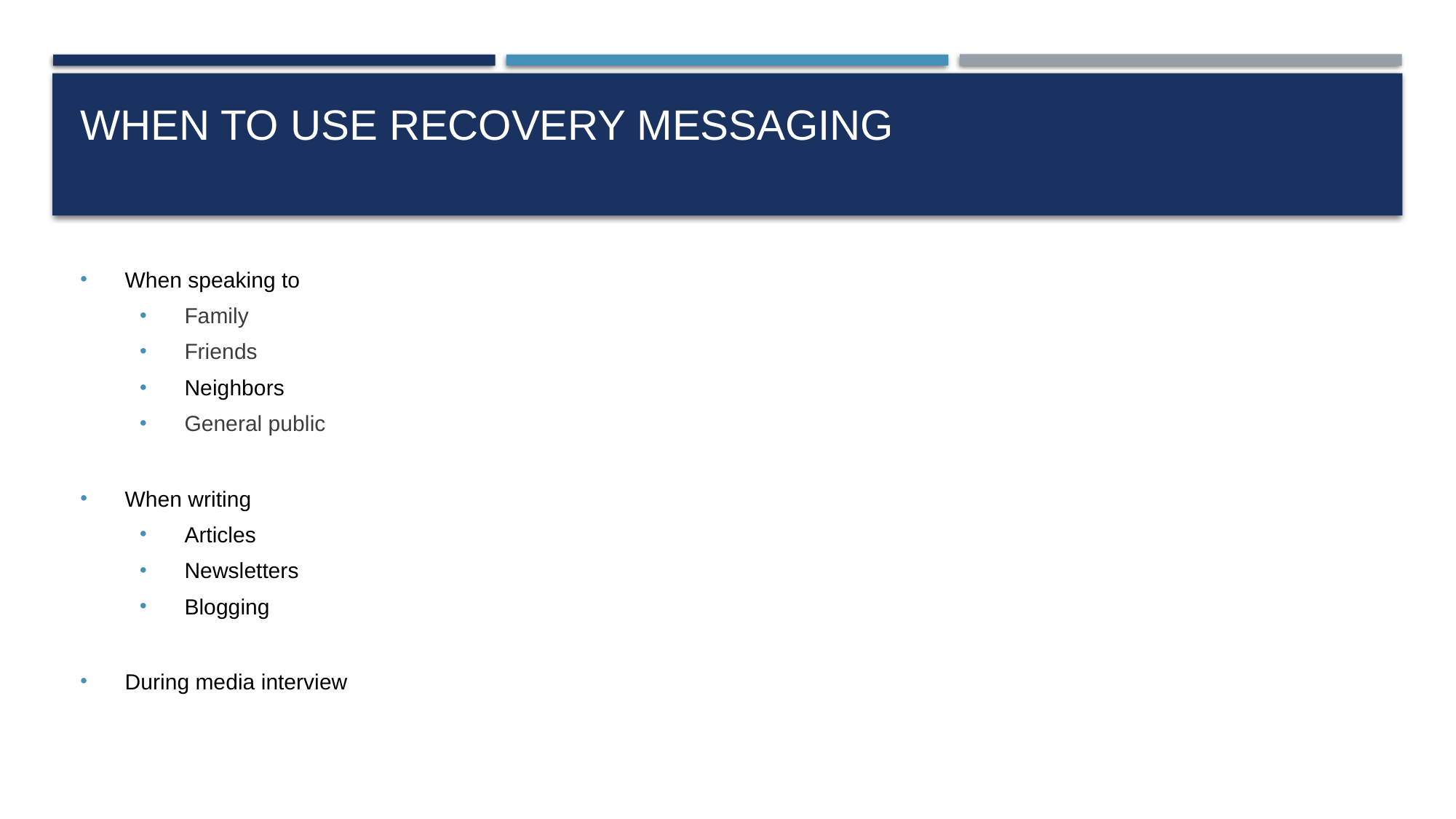

# When to Use Recovery Messaging
When speaking to
Family
Friends
Neighbors
General public

When writing
Articles
Newsletters
Blogging

During media interview